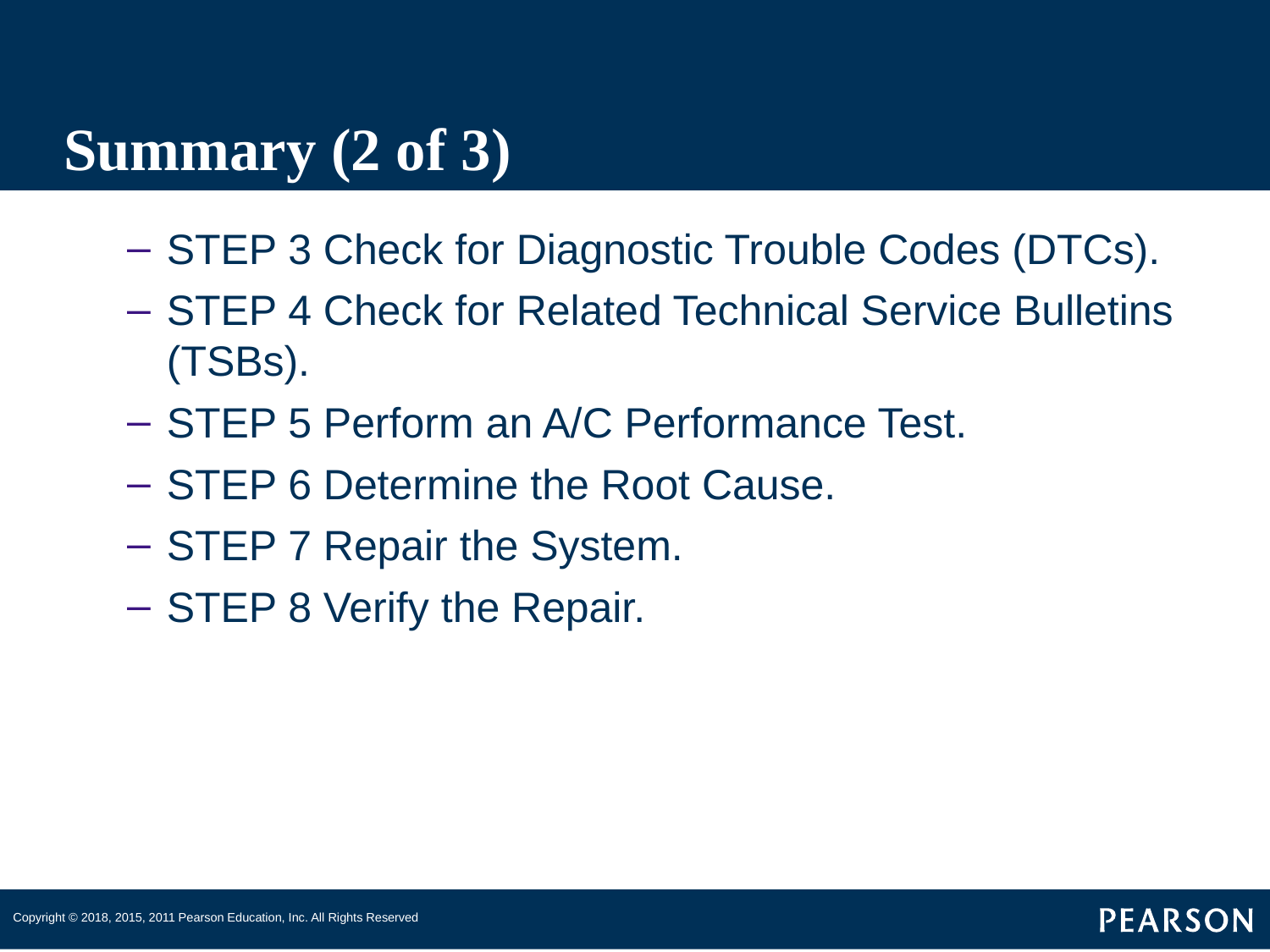

# Summary (2 of 3)
STEP 3 Check for Diagnostic Trouble Codes (DTCs).
STEP 4 Check for Related Technical Service Bulletins (TSBs).
STEP 5 Perform an A/C Performance Test.
STEP 6 Determine the Root Cause.
STEP 7 Repair the System.
STEP 8 Verify the Repair.